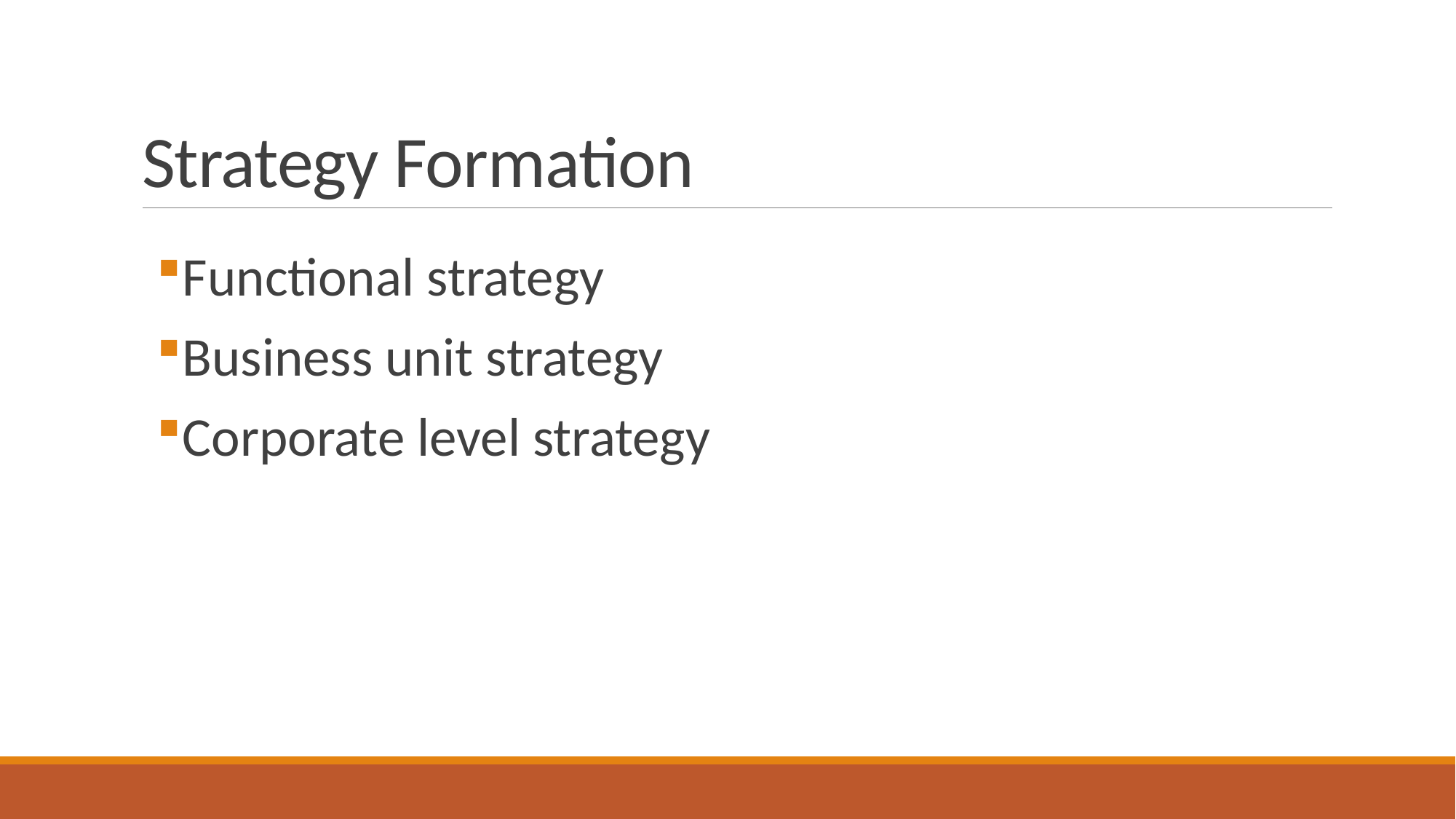

# Strategy Formation
Functional strategy
Business unit strategy
Corporate level strategy